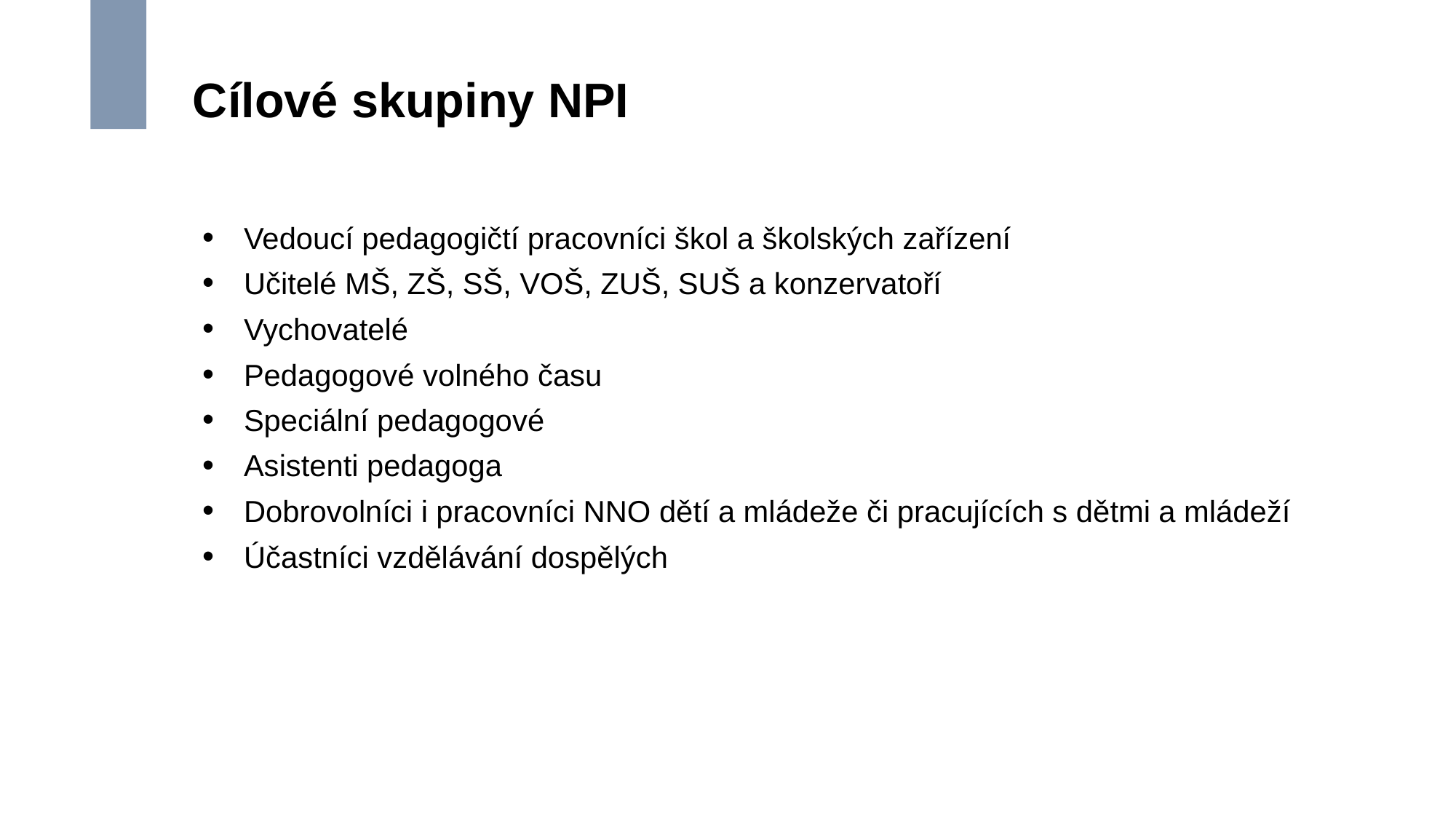

# Cílové skupiny NPI
Vedoucí pedagogičtí pracovníci škol a školských zařízení
Učitelé MŠ, ZŠ, SŠ, VOŠ, ZUŠ, SUŠ a konzervatoří
Vychovatelé
Pedagogové volného času
Speciální pedagogové
Asistenti pedagoga
Dobrovolníci i pracovníci NNO dětí a mládeže či pracujících s dětmi a mládeží
Účastníci vzdělávání dospělých